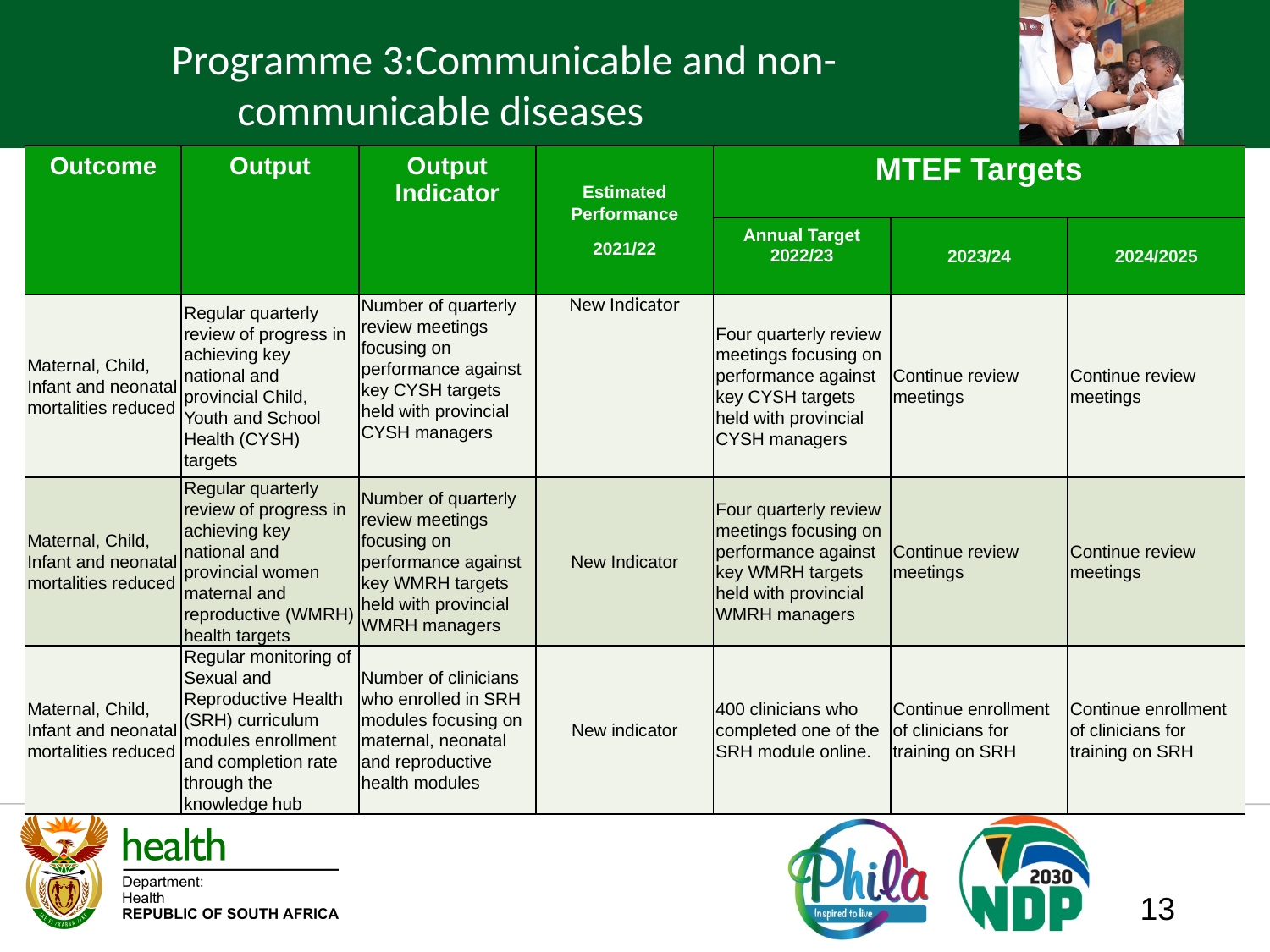

Programme 3:Communicable and non-communicable diseases
| Outcome | Output | Output Indicator | Estimated Performance 2021/22 | MTEF Targets |  |  |
| --- | --- | --- | --- | --- | --- | --- |
|  |  |  |  | Annual Target 2022/23 | 2023/24 | 2024/2025 |
| Maternal, Child, Infant and neonatal mortalities reduced | Regular quarterly review of progress in achieving key national and provincial Child, Youth and School Health (CYSH) targets | Number of quarterly review meetings focusing on performance against key CYSH targets held with provincial CYSH managers | New Indicator | Four quarterly review meetings focusing on performance against key CYSH targets held with provincial CYSH managers | Continue review meetings | Continue review meetings |
| Maternal, Child, Infant and neonatal mortalities reduced | Regular quarterly review of progress in achieving key national and provincial women maternal and reproductive (WMRH) health targets | Number of quarterly review meetings focusing on performance against key WMRH targets held with provincial WMRH managers | New Indicator | Four quarterly review meetings focusing on performance against key WMRH targets held with provincial WMRH managers | Continue review meetings | Continue review meetings |
| Maternal, Child, Infant and neonatal mortalities reduced | Regular monitoring of Sexual and Reproductive Health (SRH) curriculum modules enrollment and completion rate through the knowledge hub | Number of clinicians who enrolled in SRH modules focusing on maternal, neonatal and reproductive health modules | New indicator | 400 clinicians who completed one of the SRH module online. | Continue enrollment of clinicians for training on SRH | Continue enrollment of clinicians for training on SRH |